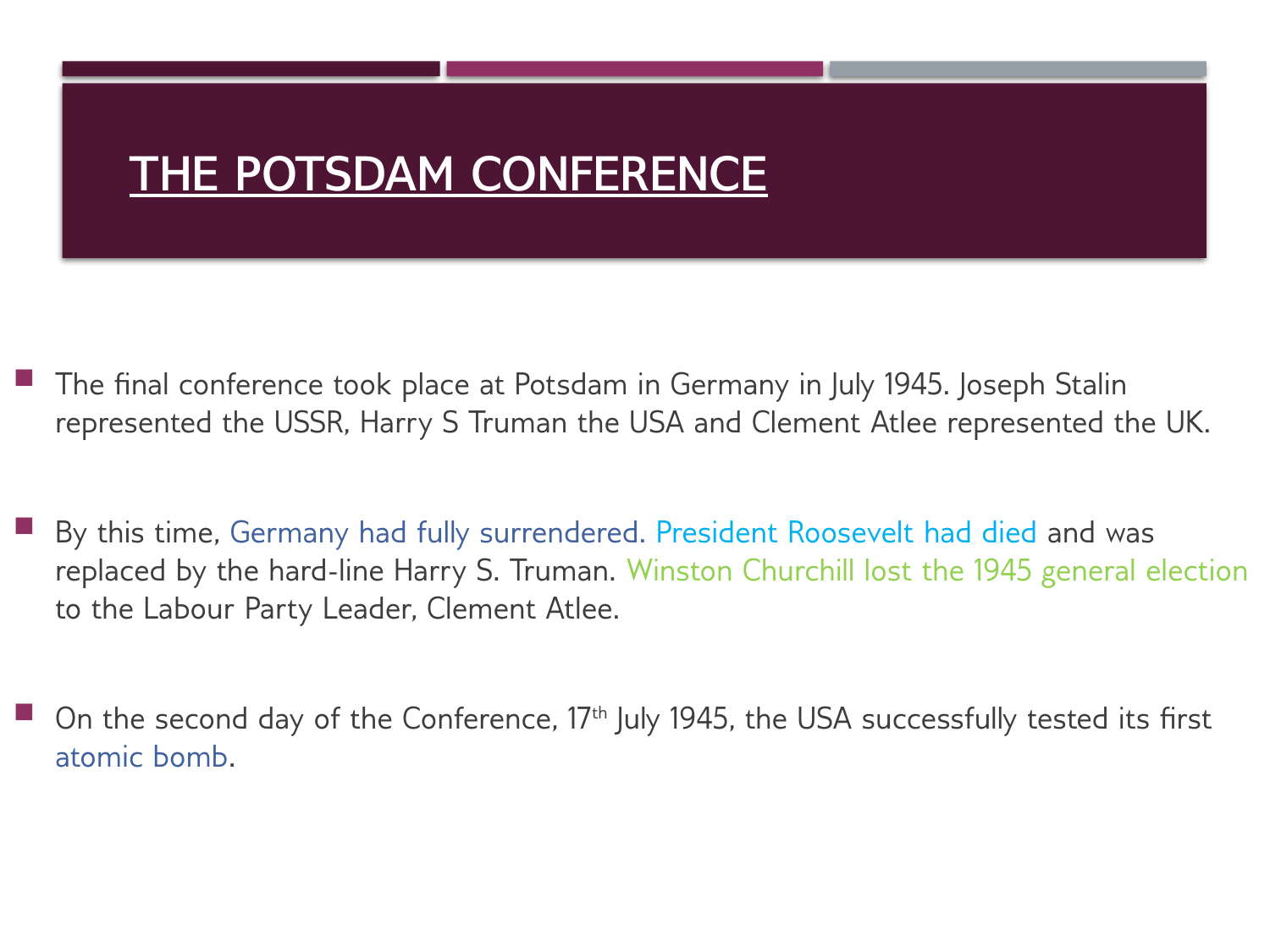

# The Potsdam Conference
The final conference took place at Potsdam in Germany in July 1945. Joseph Stalin represented the USSR, Harry S Truman the USA and Clement Atlee represented the UK.

By this time, Germany had fully surrendered. President Roosevelt had died and was replaced by the hard-line Harry S. Truman. Winston Churchill lost the 1945 general election to the Labour Party Leader, Clement Atlee.

On the second day of the Conference, 17th July 1945, the USA successfully tested its first atomic bomb.